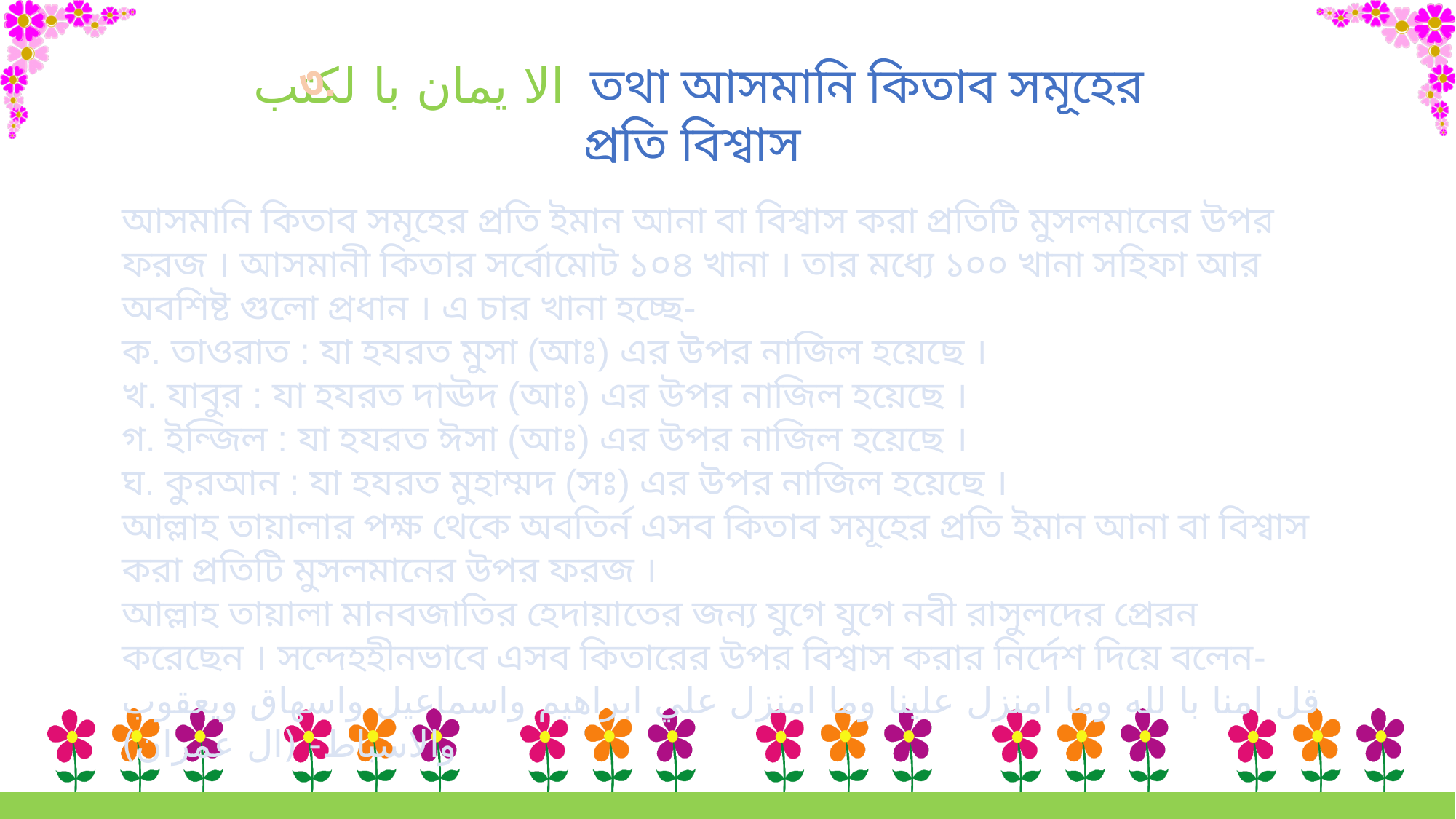

الا يمان با لكتب  তথা আসমানি কিতাব সমূহের প্রতি বিশ্বাস
৩.
আসমানি কিতাব সমূহের প্রতি ইমান আনা বা বিশ্বাস করা প্রতিটি মুসলমানের উপর ফরজ । আসমানী কিতার সর্বোমোট ১০৪ খানা । তার মধ্যে ১০০ খানা সহিফা আর অবশিষ্ট গুলো প্রধান । এ চার খানা হচ্ছে-
ক. তাওরাত : যা হযরত মুসা (আঃ) এর উপর নাজিল হয়েছে ।
খ. যাবুর : যা হযরত দাঊদ (আঃ) এর উপর নাজিল হয়েছে ।
গ. ইন্জিল : যা হযরত ঈসা (আঃ) এর উপর নাজিল হয়েছে ।
ঘ. কুরআন : যা হযরত মুহাম্মদ (সঃ) এর উপর নাজিল হয়েছে ।
আল্লাহ তায়ালার পক্ষ থেকে অবতির্ন এসব কিতাব সমূহের প্রতি ইমান আনা বা বিশ্বাস করা প্রতিটি মুসলমানের উপর ফরজ ।
আল্লাহ তায়ালা মানবজাতির হেদায়াতের জন্য যুগে যুগে নবী রাসুলদের প্রেরন করেছেন । সন্দেহহীনভাবে এসব কিতারের উপর বিশ্বাস করার নির্দেশ দিয়ে বলেন-
قل امنا با لله وما امنزل علينا وما امنزل علي ابراهيم واسماعيل واسهاق ويعقوب والاسباط- (ال عمران)